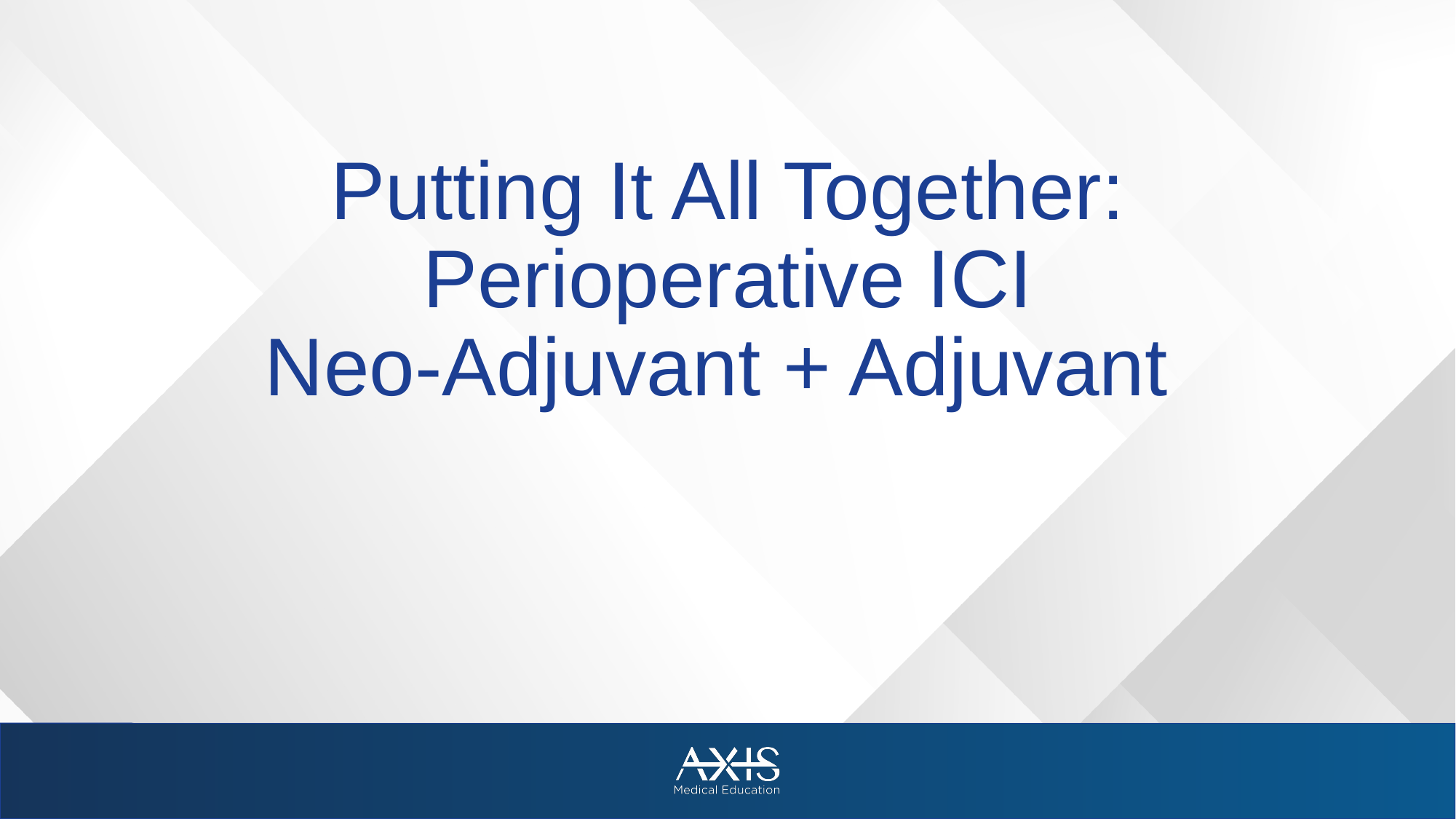

# Putting It All Together: Perioperative ICI Neo-Adjuvant + Adjuvant